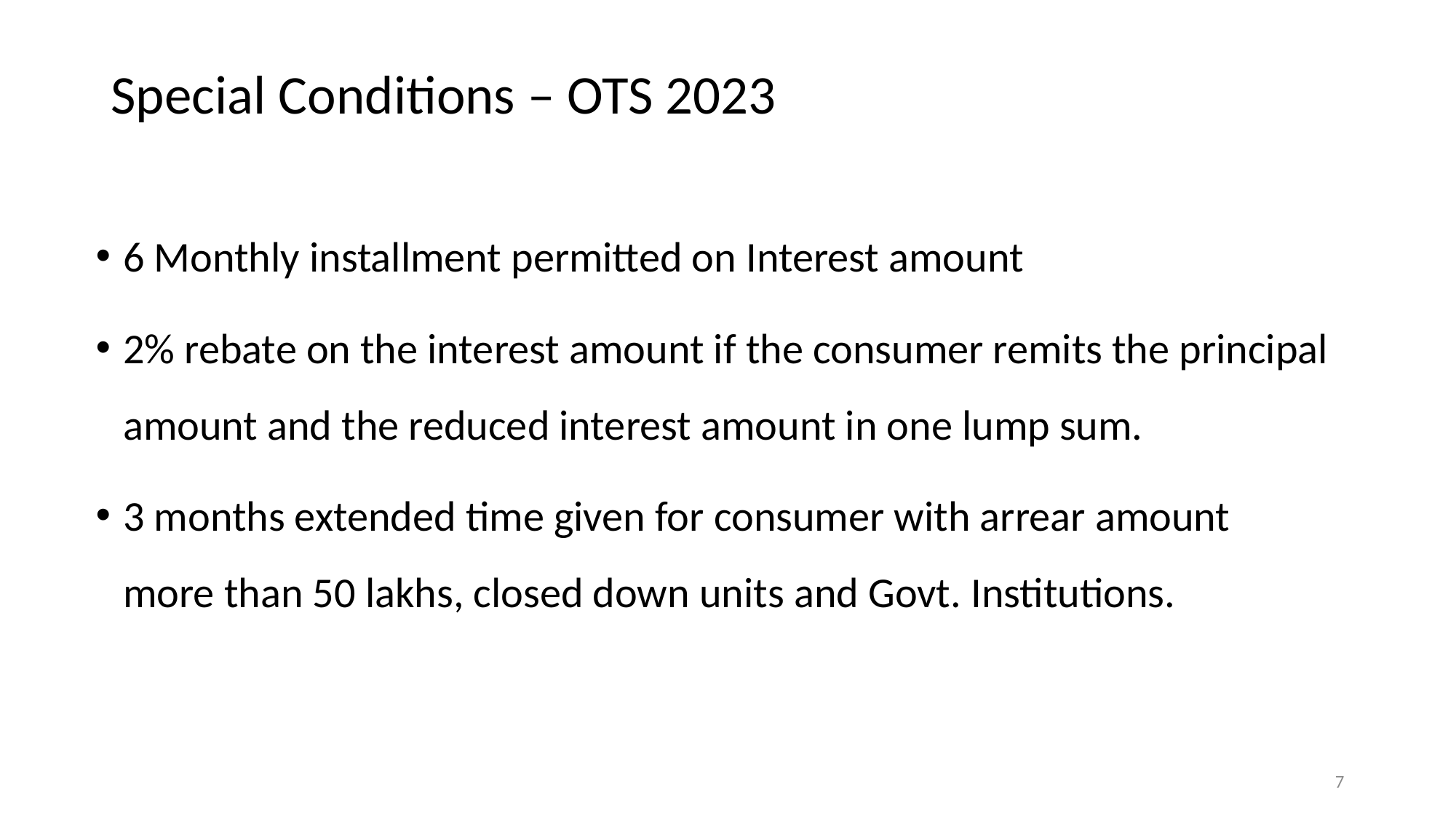

# Special Conditions – OTS 2023
6 Monthly installment permitted on Interest amount
2% rebate on the interest amount if the consumer remits the principal amount and the reduced interest amount in one lump sum.
3 months extended time given for consumer with arrear amount more than 50 lakhs, closed down units and Govt. Institutions.
7